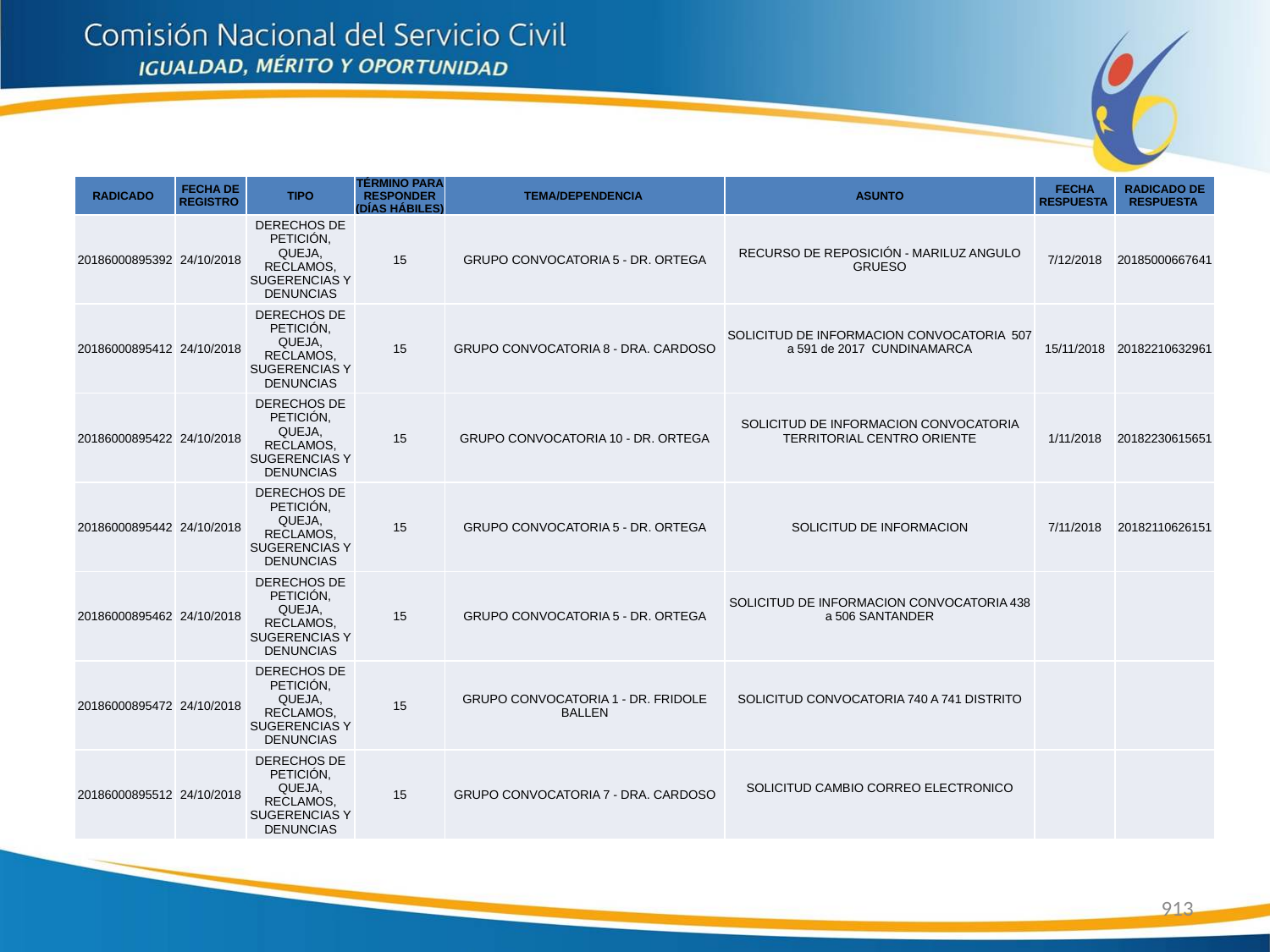

| RADICADO | FECHA DE REGISTRO | TIPO | TÉRMINO PARA RESPONDER (DÍAS HÁBILES) | TEMA/DEPENDENCIA | ASUNTO | FECHA RESPUESTA | RADICADO DE RESPUESTA |
| --- | --- | --- | --- | --- | --- | --- | --- |
| 20186000895392 | 24/10/2018 | DERECHOS DE PETICIÓN, QUEJA, RECLAMOS, SUGERENCIAS Y DENUNCIAS | 15 | GRUPO CONVOCATORIA 5 - DR. ORTEGA | RECURSO DE REPOSICIÓN - MARILUZ ANGULO GRUESO | 7/12/2018 | 20185000667641 |
| 20186000895412 | 24/10/2018 | DERECHOS DE PETICIÓN, QUEJA, RECLAMOS, SUGERENCIAS Y DENUNCIAS | 15 | GRUPO CONVOCATORIA 8 - DRA. CARDOSO | SOLICITUD DE INFORMACION CONVOCATORIA 507 a 591 de 2017 CUNDINAMARCA | 15/11/2018 | 20182210632961 |
| 20186000895422 | 24/10/2018 | DERECHOS DE PETICIÓN, QUEJA, RECLAMOS, SUGERENCIAS Y DENUNCIAS | 15 | GRUPO CONVOCATORIA 10 - DR. ORTEGA | SOLICITUD DE INFORMACION CONVOCATORIA TERRITORIAL CENTRO ORIENTE | 1/11/2018 | 20182230615651 |
| 20186000895442 | 24/10/2018 | DERECHOS DE PETICIÓN, QUEJA, RECLAMOS, SUGERENCIAS Y DENUNCIAS | 15 | GRUPO CONVOCATORIA 5 - DR. ORTEGA | SOLICITUD DE INFORMACION | 7/11/2018 | 20182110626151 |
| 20186000895462 | 24/10/2018 | DERECHOS DE PETICIÓN, QUEJA, RECLAMOS, SUGERENCIAS Y DENUNCIAS | 15 | GRUPO CONVOCATORIA 5 - DR. ORTEGA | SOLICITUD DE INFORMACION CONVOCATORIA 438 a 506 SANTANDER |  |  |
| 20186000895472 | 24/10/2018 | DERECHOS DE PETICIÓN, QUEJA, RECLAMOS, SUGERENCIAS Y DENUNCIAS | 15 | GRUPO CONVOCATORIA 1 - DR. FRIDOLE BALLEN | SOLICITUD CONVOCATORIA 740 A 741 DISTRITO |  |  |
| 20186000895512 | 24/10/2018 | DERECHOS DE PETICIÓN, QUEJA, RECLAMOS, SUGERENCIAS Y DENUNCIAS | 15 | GRUPO CONVOCATORIA 7 - DRA. CARDOSO | SOLICITUD CAMBIO CORREO ELECTRONICO |  |  |
913